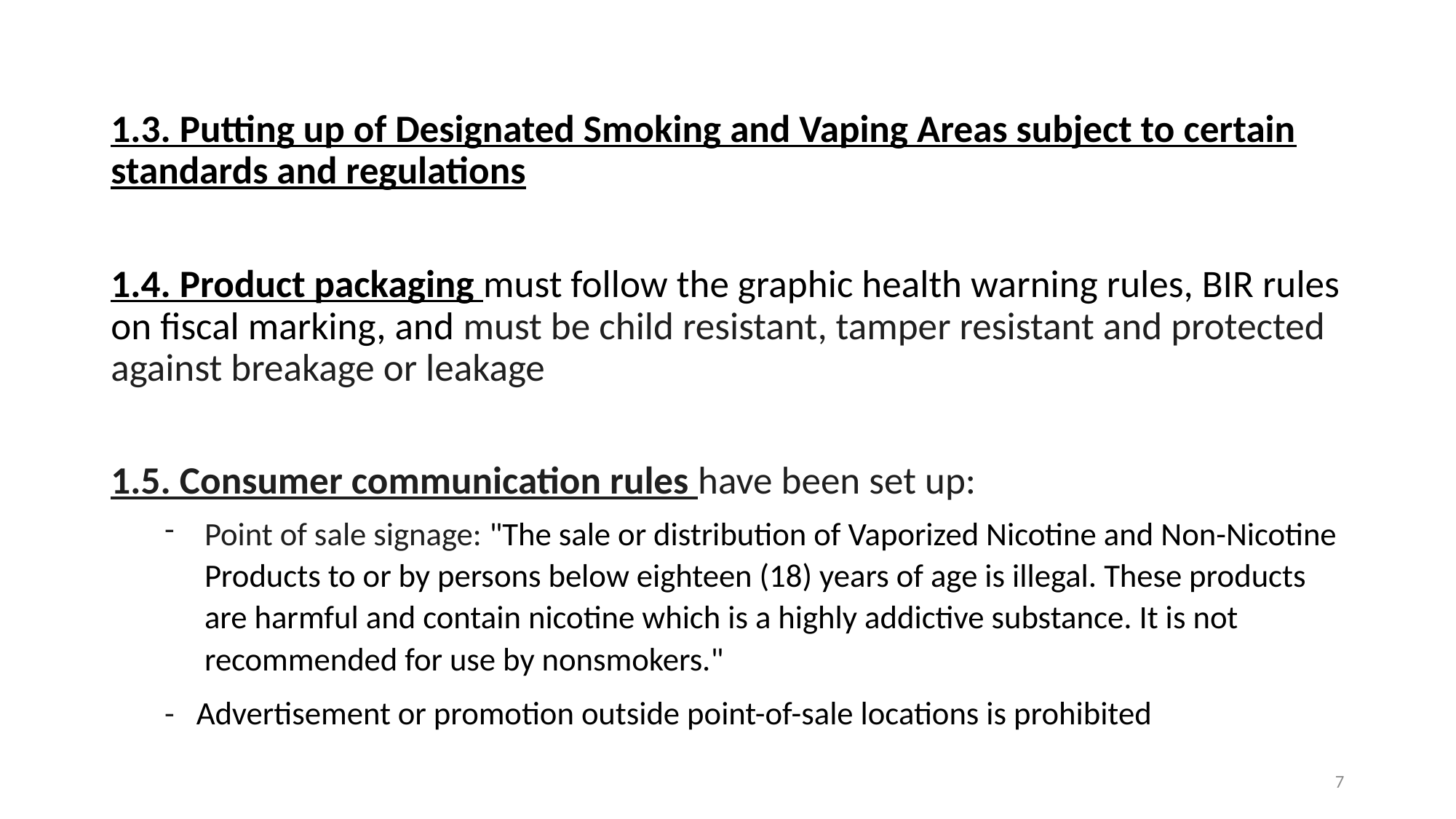

#
1.3. Putting up of Designated Smoking and Vaping Areas subject to certain standards and regulations

1.4. Product packaging must follow the graphic health warning rules, BIR rules on fiscal marking, and must be child resistant, tamper resistant and protected against breakage or leakage

1.5. Consumer communication rules have been set up:
Point of sale signage: "The sale or distribution of Vaporized Nicotine and Non-Nicotine Products to or by persons below eighteen (18) years of age is illegal. These products are harmful and contain nicotine which is a highly addictive substance. It is not recommended for use by nonsmokers."
-   Advertisement or promotion outside point-of-sale locations is prohibited

7